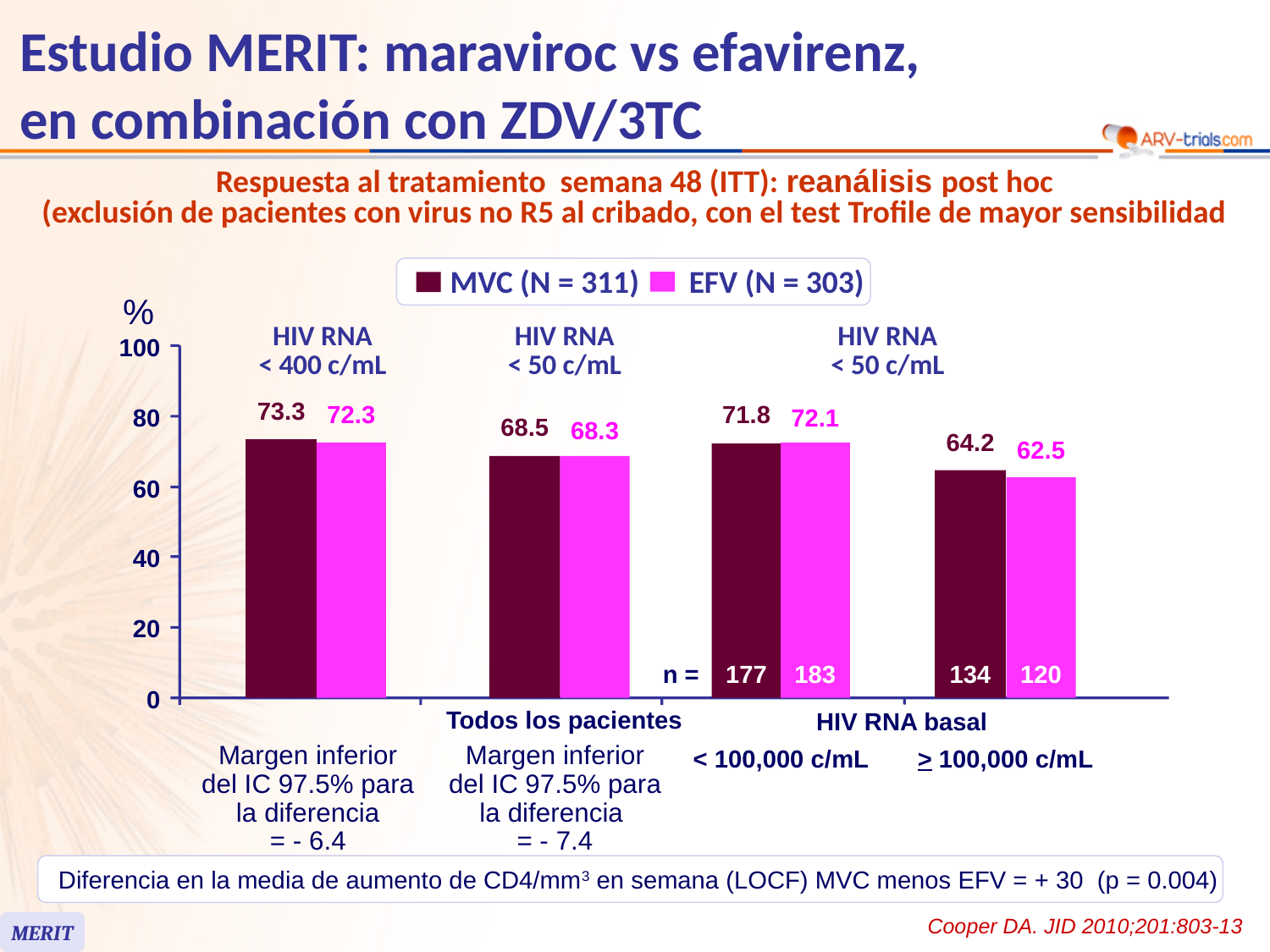

# Estudio MERIT: maraviroc vs efavirenz, en combinación con ZDV/3TC
Respuesta al tratamiento  semana 48 (ITT): reanálisis post hoc
(exclusión de pacientes con virus no R5 al cribado, con el test Trofile de mayor sensibilidad
MVC (N = 311)
EFV (N = 303)

%
HIV RNA
< 400 c/mL
HIV RNA
< 50 c/mL
HIV RNA
< 50 c/mL
100

73.3
72.3
71.8
80
72.1
68.5
68.3

64.2
62.5

60

40

20

n =
177
183
134
120
0

Todos los pacientes
HIV RNA basal
Margen inferior del IC 97.5% para la diferencia
= - 6.4
Margen inferior del IC 97.5% para la diferencia
= - 7.4
< 100,000 c/mL
> 100,000 c/mL

Diferencia en la media de aumento de CD4/mm3 en semana (LOCF) MVC menos EFV = + 30  (p = 0.004)
Cooper DA. JID 2010;201:803-13
MERIT